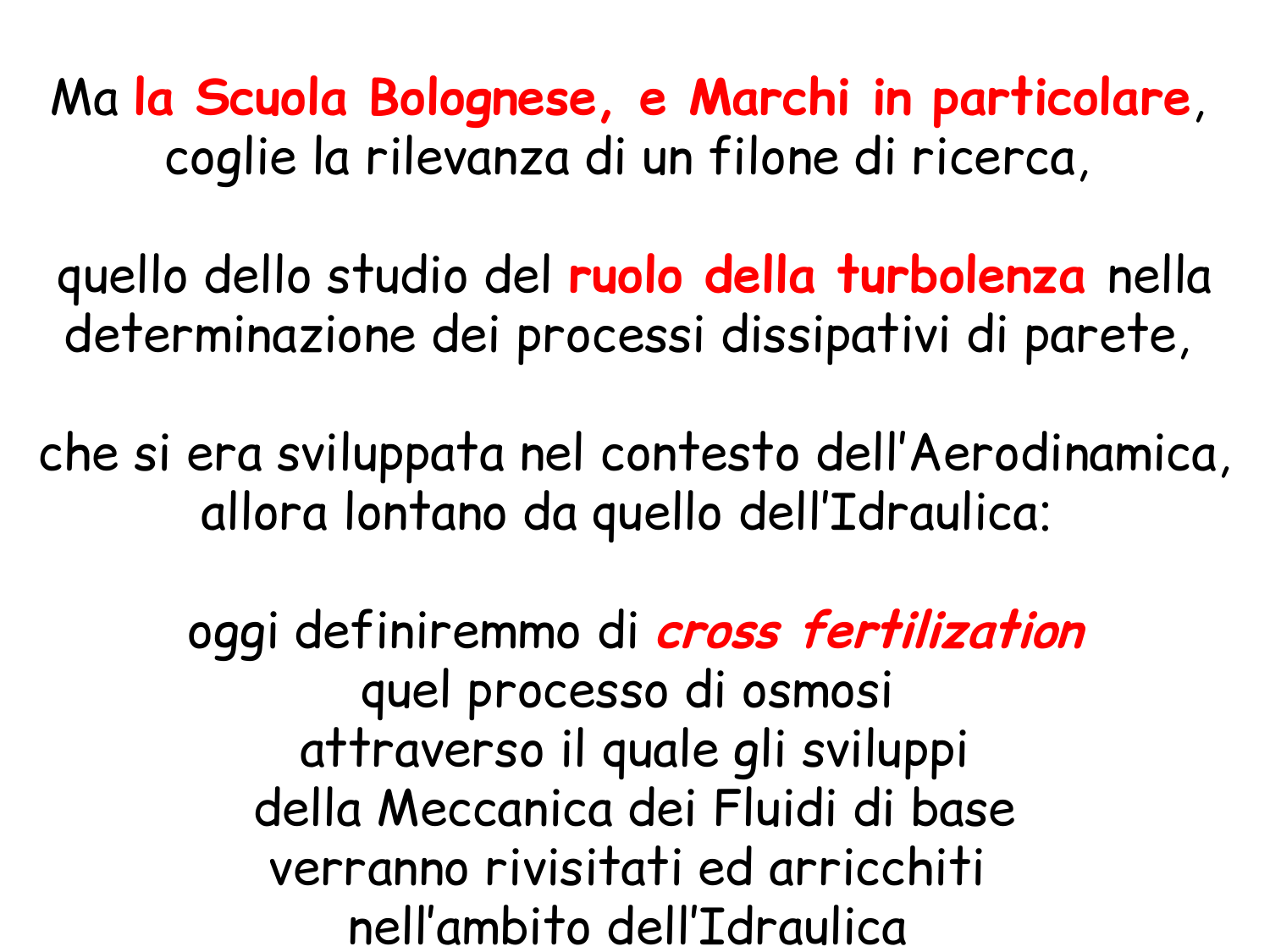

Ma la Scuola Bolognese, e Marchi in particolare,  coglie la rilevanza di un filone di ricerca,

quello dello studio del ruolo della turbolenza nella
determinazione dei processi dissipativi di parete,

che si era sviluppata nel contesto dell’Aerodinamica, allora lontano da quello dell’Idraulica:

oggi definiremmo di cross fertilization
quel processo di osmosi
attraverso il quale gli sviluppi
della Meccanica dei Fluidi di base
verranno rivisitati ed arricchiti
nell’ambito dell’Idraulica